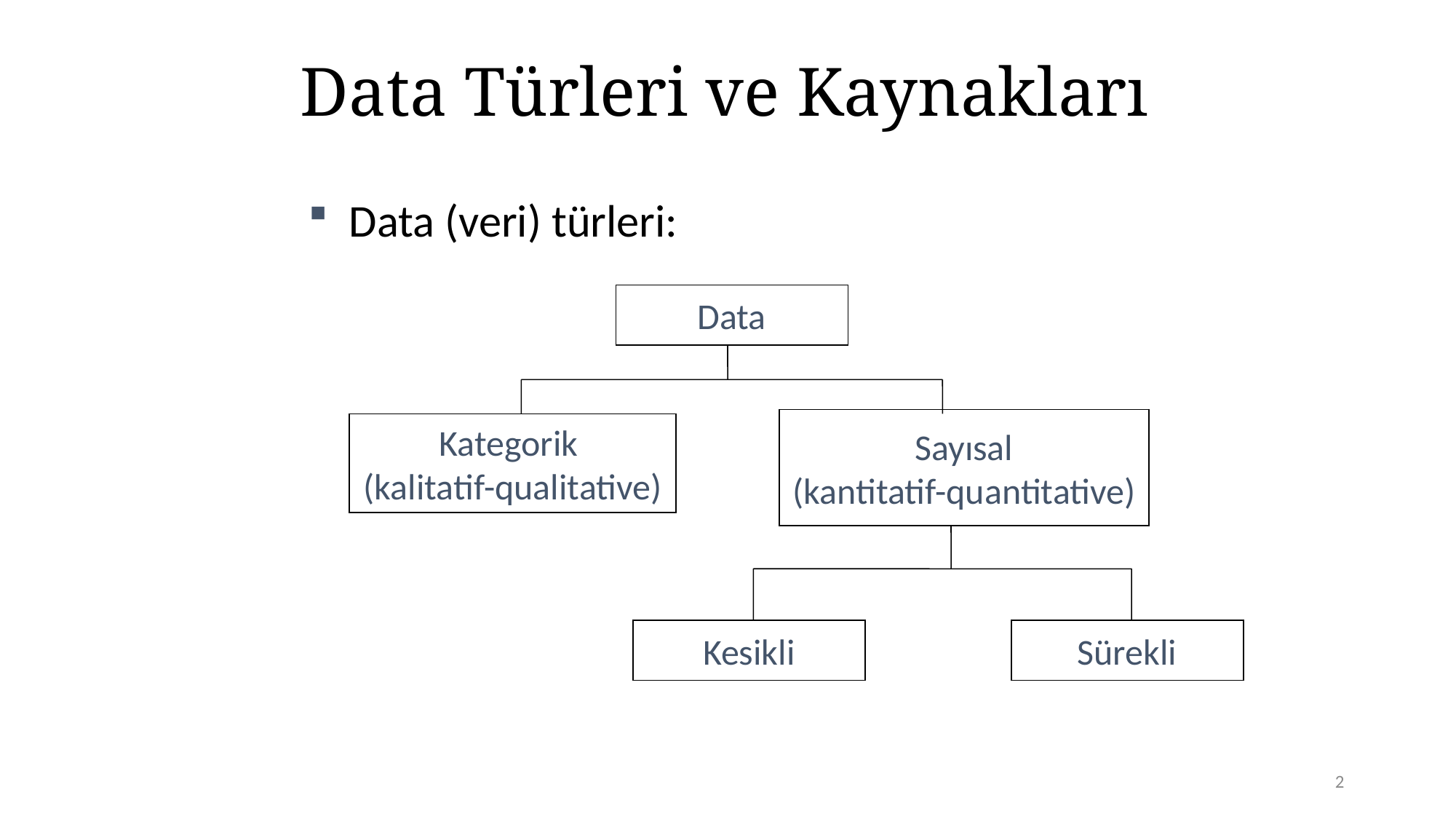

# Data Türleri ve Kaynakları
Data (veri) türleri:
Data

Sayısal
(kantitatif-quantitative)
Kategorik
(kalitatif-qualitative)

Kesikli
Sürekli
2